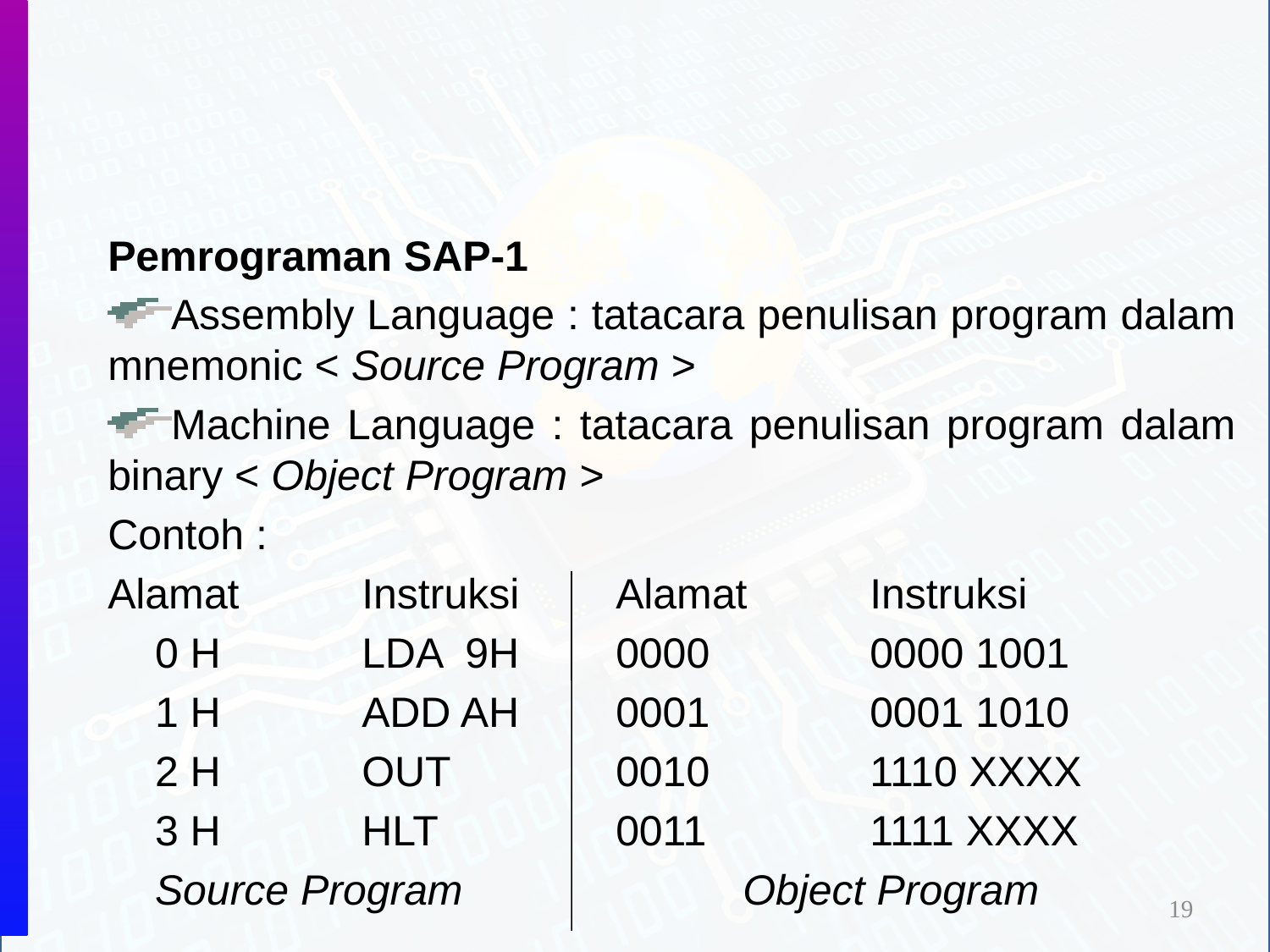

Pemrograman SAP-1
Assembly Language : tatacara penulisan program dalam mnemonic < Source Program >
Machine Language : tatacara penulisan program dalam binary < Object Program >
Contoh :
Alamat	Instruksi 	Alamat	Instruksi
    0 H		LDA  9H	0000		0000 1001
    1 H		ADD AH	0001		0001 1010
    2 H		OUT		0010		1110 XXXX
    3 H		HLT		0011		1111 XXXX
    Source Program			Object Program

19